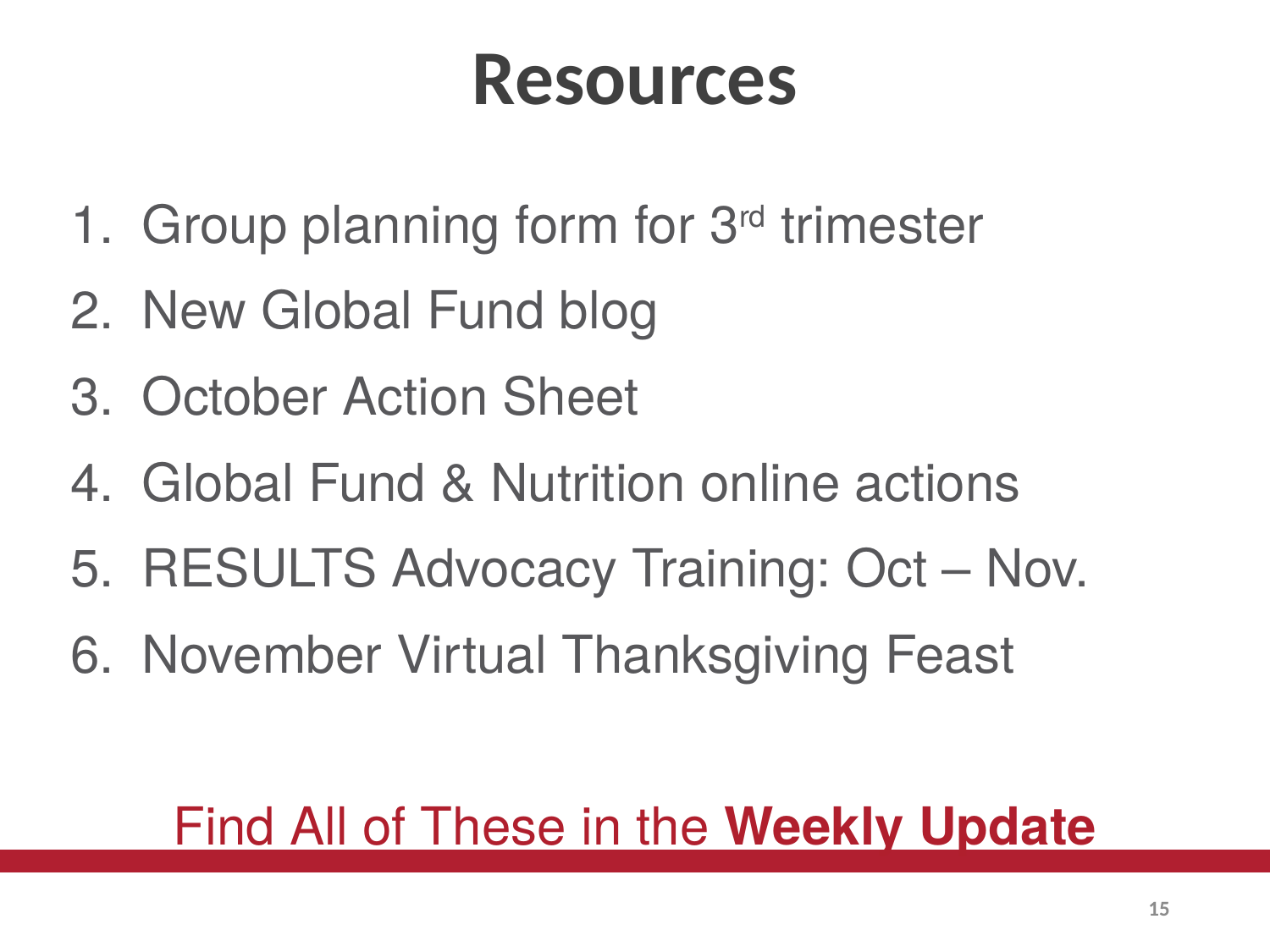

# Resources
Group planning form for 3rd trimester
New Global Fund blog
October Action Sheet
Global Fund & Nutrition online actions
RESULTS Advocacy Training: Oct – Nov.
November Virtual Thanksgiving Feast

Find All of These in the Weekly Update
15